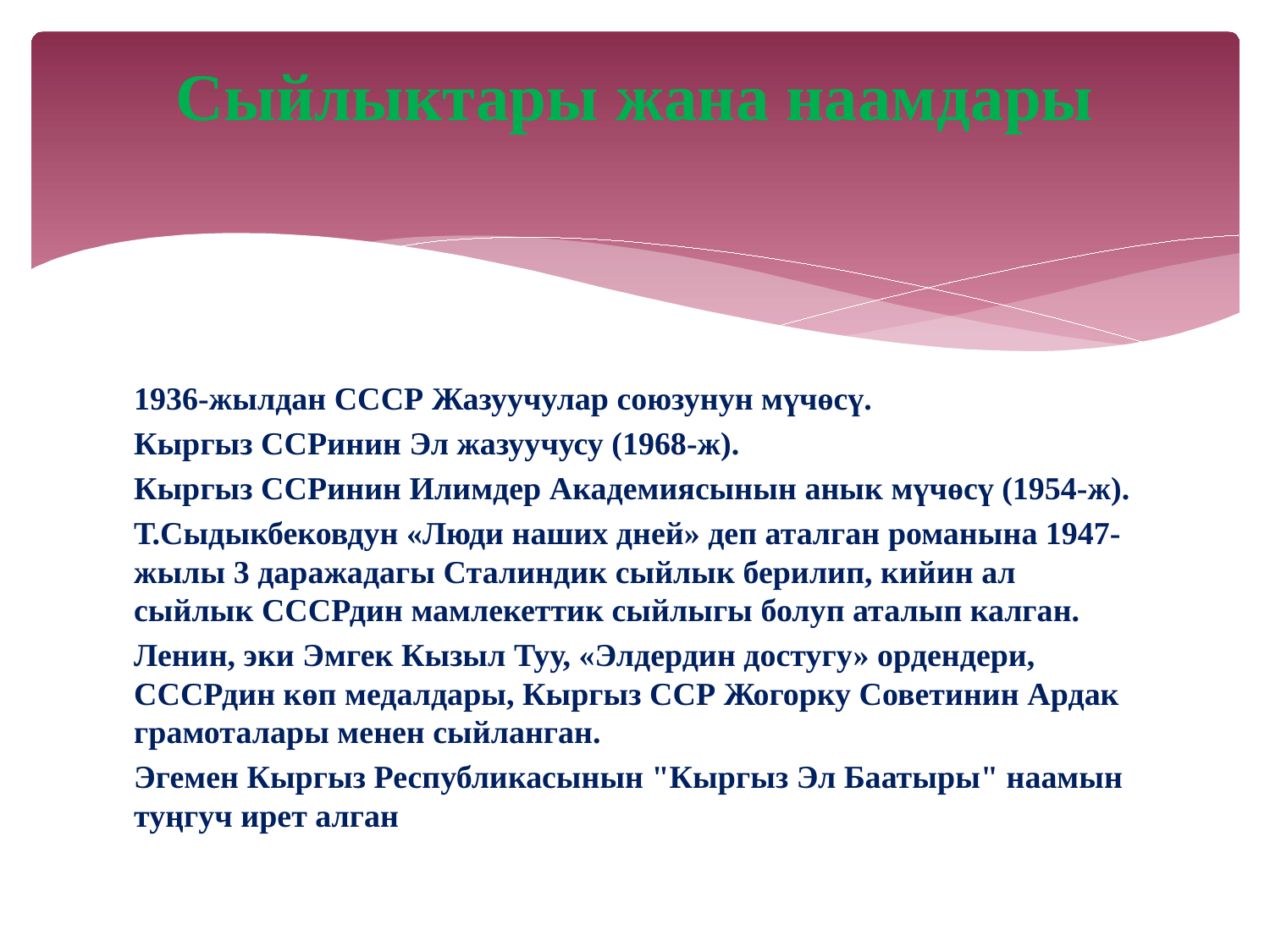

# Сыйлыктары жана наамдары
1936-жылдан СССР Жазуучулар союзунун мүчөсү.
Кыргыз ССРинин Эл жазуучусу (1968-ж).
Кыргыз ССРинин Илимдер Академиясынын анык мүчөсү (1954-ж).
Т.Сыдыкбековдун «Люди наших дней» деп аталган романына 1947-жылы 3 даражадагы Сталиндик сыйлык берилип, кийин ал сыйлык СССРдин мамлекеттик сыйлыгы болуп аталып калган.
Ленин, эки Эмгек Кызыл Туу, «Элдердин достугу» ордендери, СССРдин көп медалдары, Кыргыз ССР Жогорку Советинин Ардак грамоталары менен сыйланган.
Эгемен Кыргыз Республикасынын "Кыргыз Эл Баатыры" наамын туңгуч ирет алган